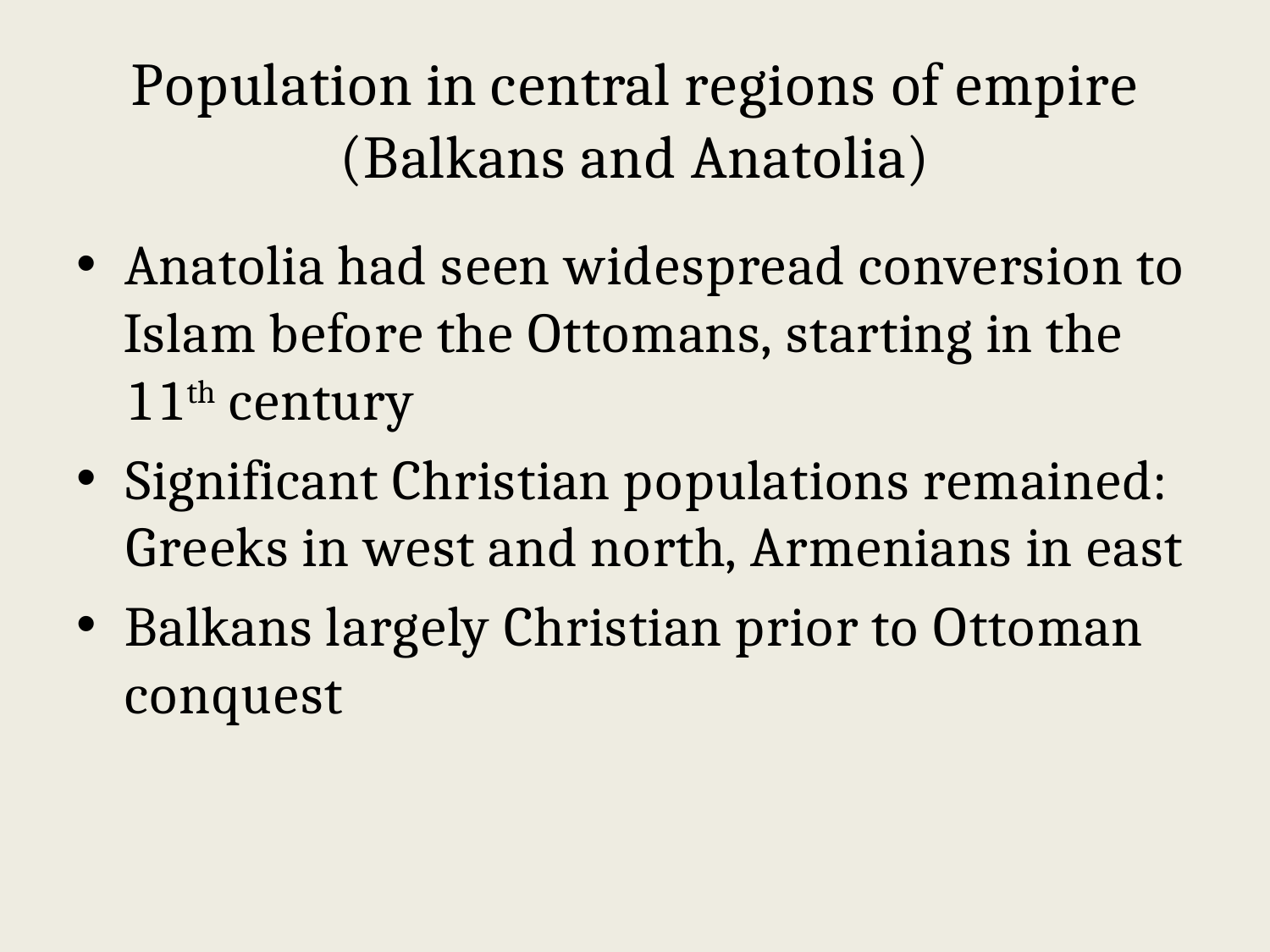

# Population in central regions of empire (Balkans and Anatolia)
Anatolia had seen widespread conversion to Islam before the Ottomans, starting in the 11th century
Significant Christian populations remained: Greeks in west and north, Armenians in east
Balkans largely Christian prior to Ottoman conquest